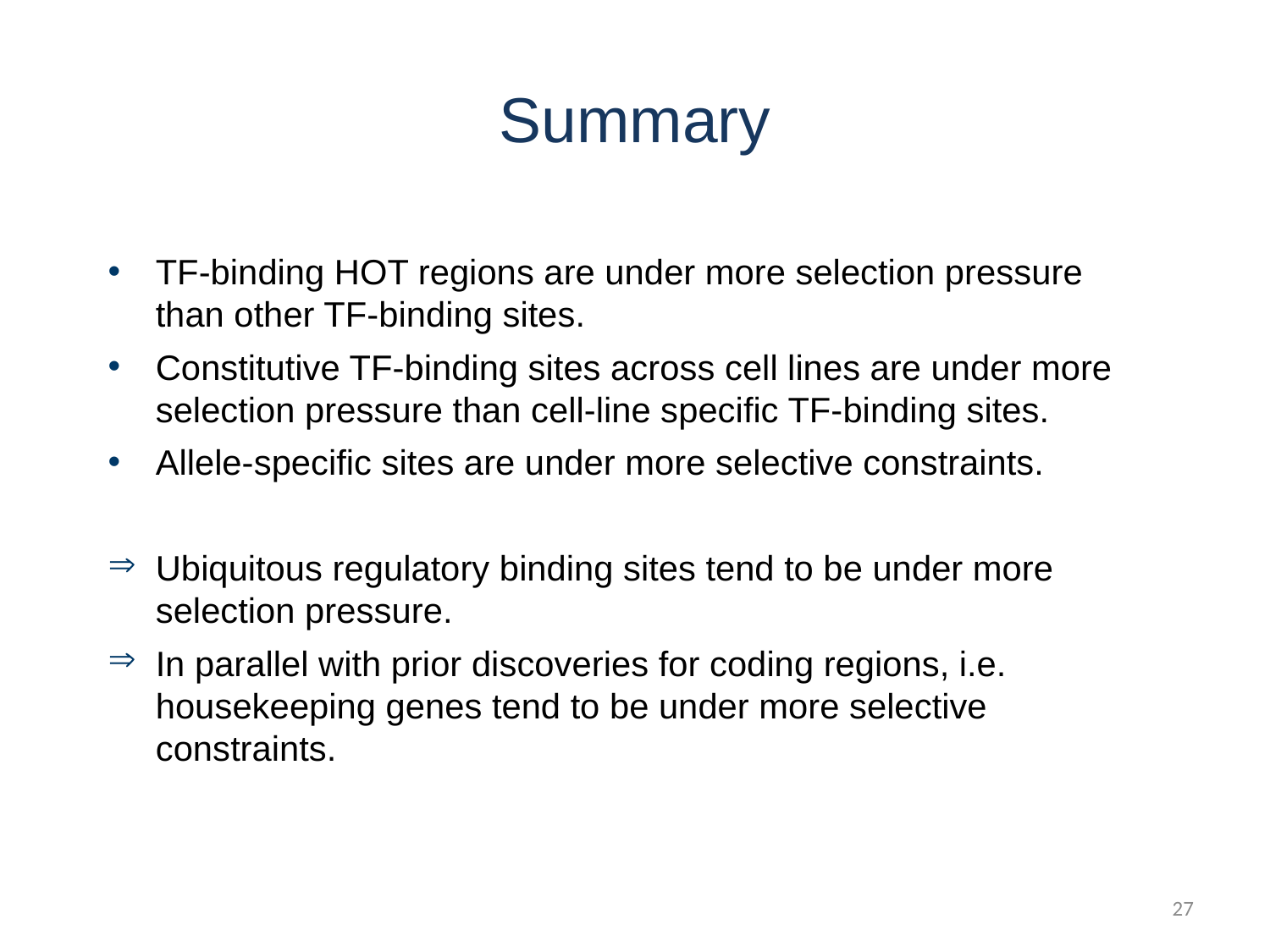

# Summary
TF-binding HOT regions are under more selection pressure than other TF-binding sites.
Constitutive TF-binding sites across cell lines are under more selection pressure than cell-line specific TF-binding sites.
Allele-specific sites are under more selective constraints.

Ubiquitous regulatory binding sites tend to be under more selection pressure.
In parallel with prior discoveries for coding regions, i.e. housekeeping genes tend to be under more selective constraints.
27